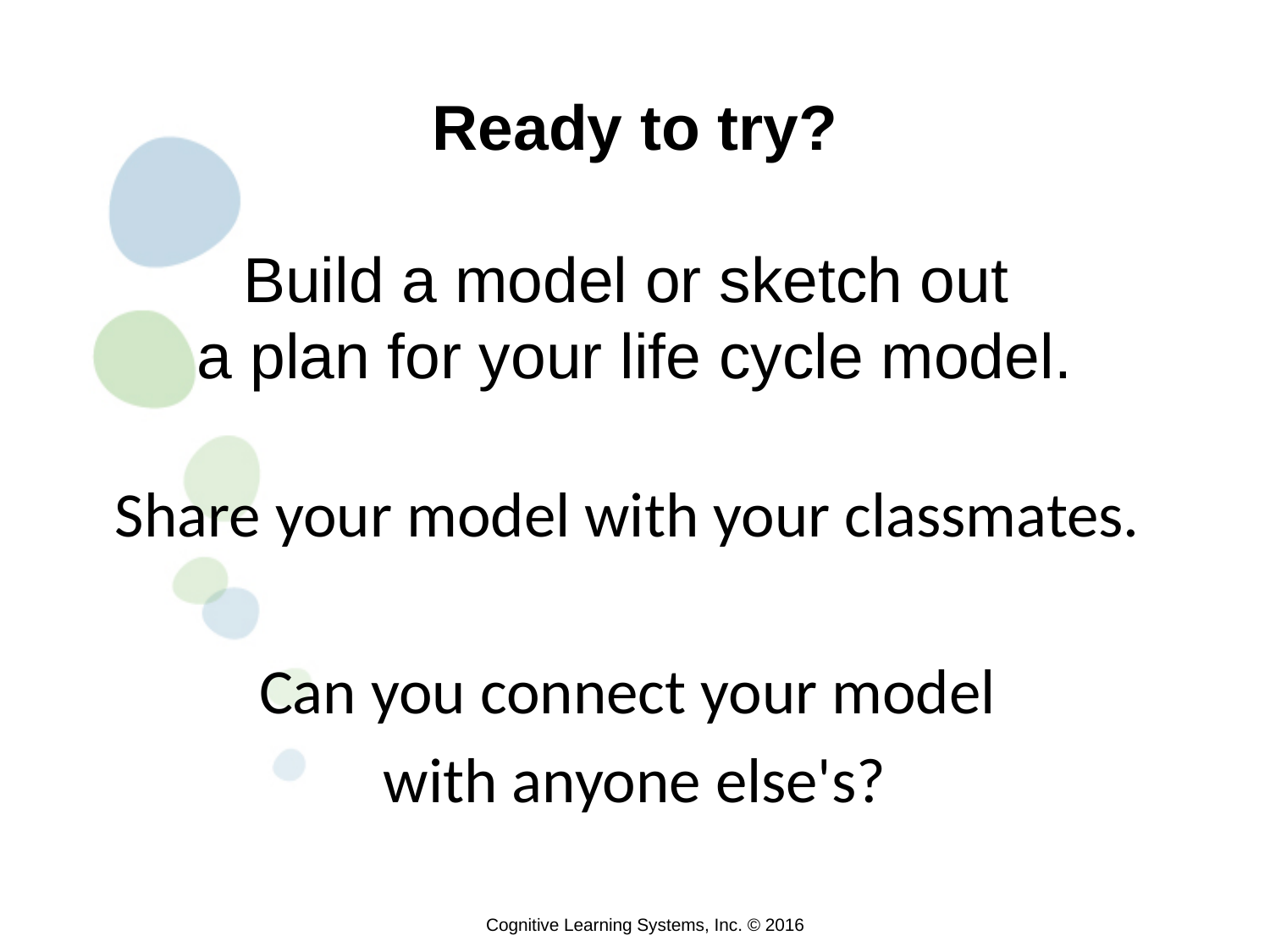

# Ready to try?

Build a model or sketch out
a plan for your life cycle model.

Share your model with your classmates.

Can you connect your model
with anyone else's?
Cognitive Learning Systems, Inc. © 2016